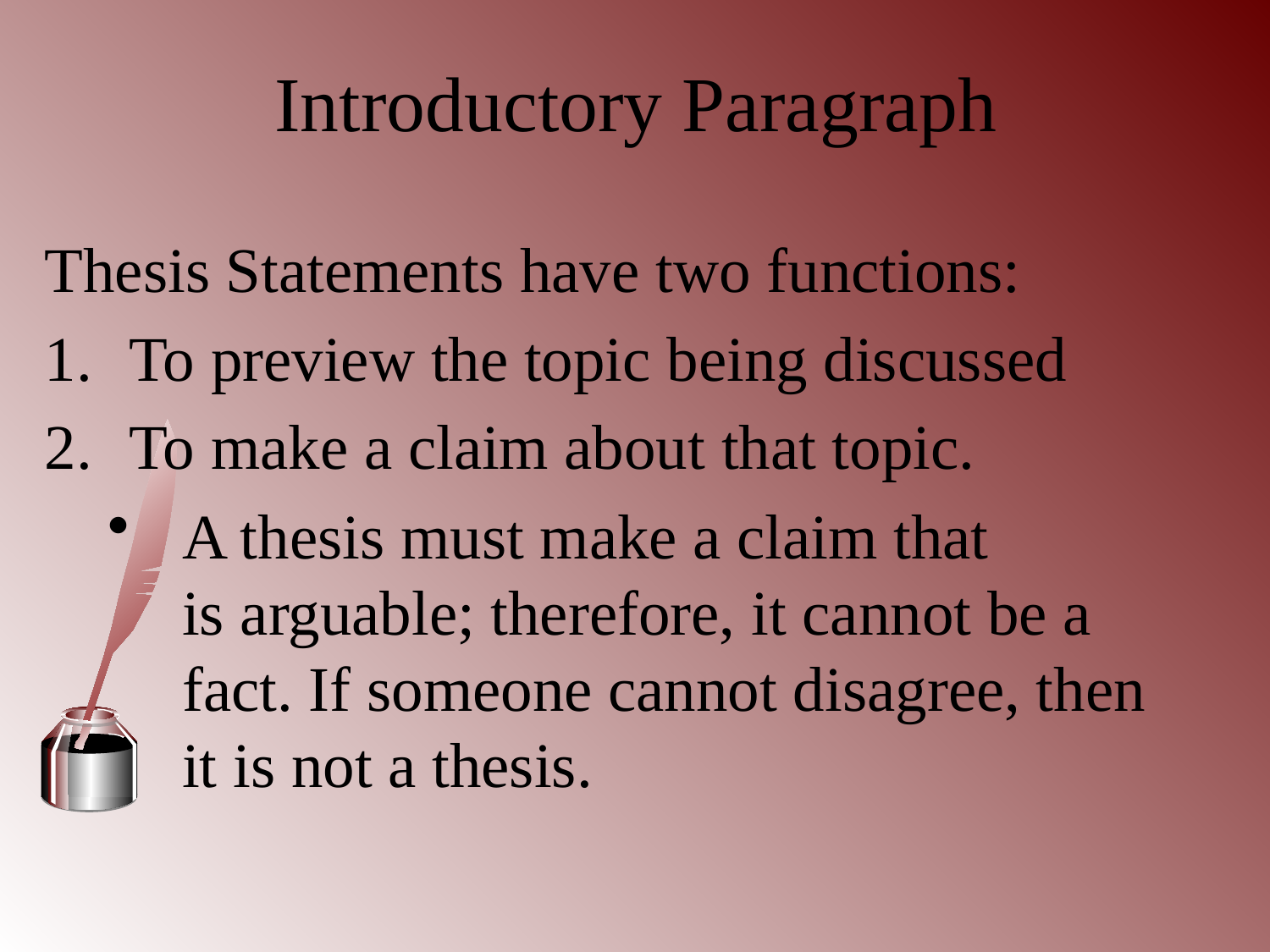

# Introductory Paragraph
Thesis Statements have two functions:
To preview the topic being discussed
To make a claim about that topic.
A thesis must make a claim that is arguable; therefore, it cannot be a fact. If someone cannot disagree, then it is not a thesis.